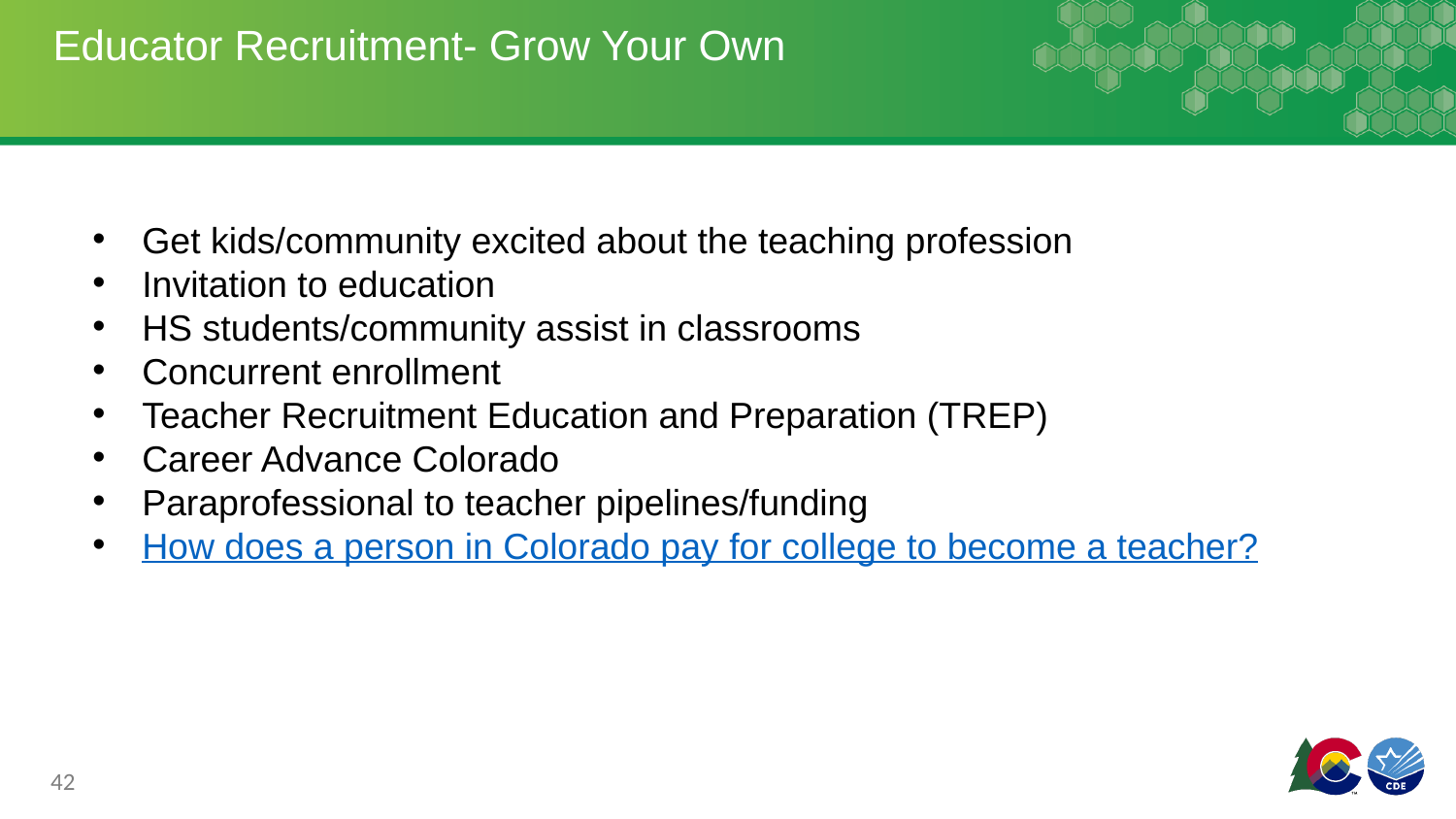

# Educator Recruitment- Grow Your Own
Get kids/community excited about the teaching profession
Invitation to education
HS students/community assist in classrooms
Concurrent enrollment
Teacher Recruitment Education and Preparation (TREP)
Career Advance Colorado
Paraprofessional to teacher pipelines/funding
How does a person in Colorado pay for college to become a teacher?
42